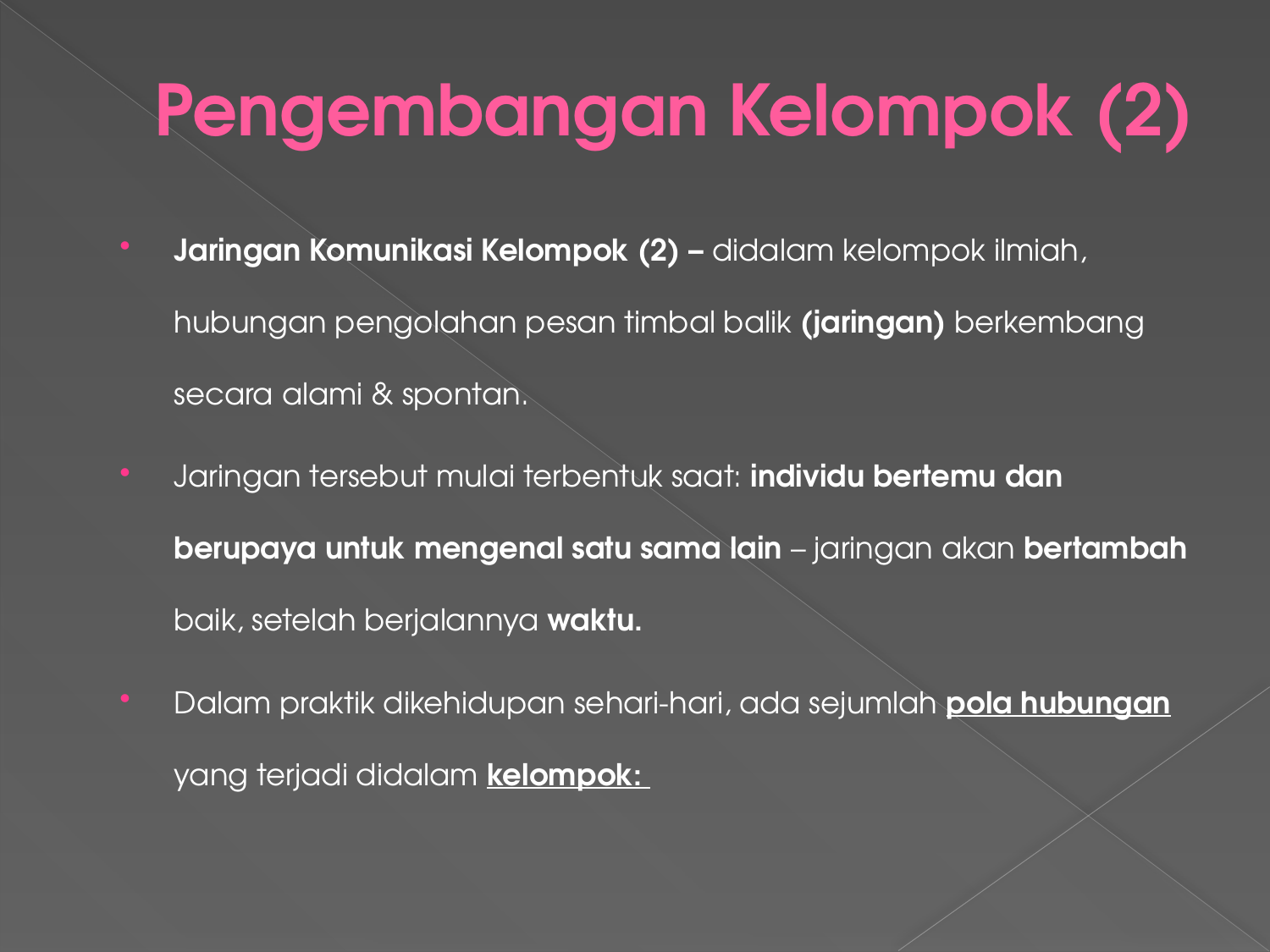

# Pengembangan Kelompok (2)
Jaringan Komunikasi Kelompok (2) – didalam kelompok ilmiah, hubungan pengolahan pesan timbal balik (jaringan) berkembang secara alami & spontan.
Jaringan tersebut mulai terbentuk saat: individu bertemu dan berupaya untuk mengenal satu sama lain – jaringan akan bertambah baik, setelah berjalannya waktu.
Dalam praktik dikehidupan sehari-hari, ada sejumlah pola hubungan yang terjadi didalam kelompok: